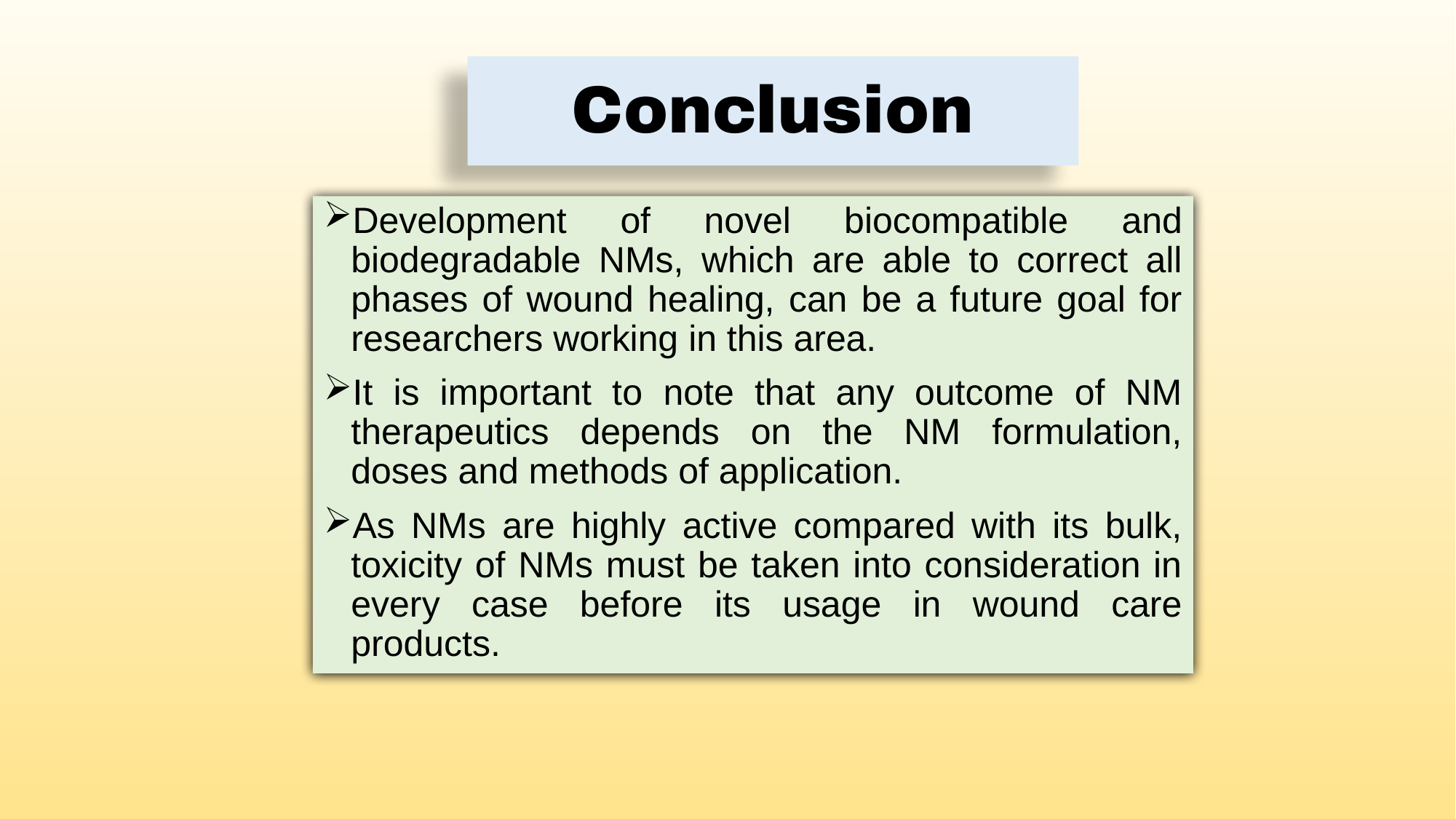

# Conclusion
Development of novel biocompatible and biodegradable NMs, which are able to correct all phases of wound healing, can be a future goal for researchers working in this area.
It is important to note that any outcome of NM therapeutics depends on the NM formulation, doses and methods of application.
As NMs are highly active compared with its bulk, toxicity of NMs must be taken into consideration in every case before its usage in wound care products.